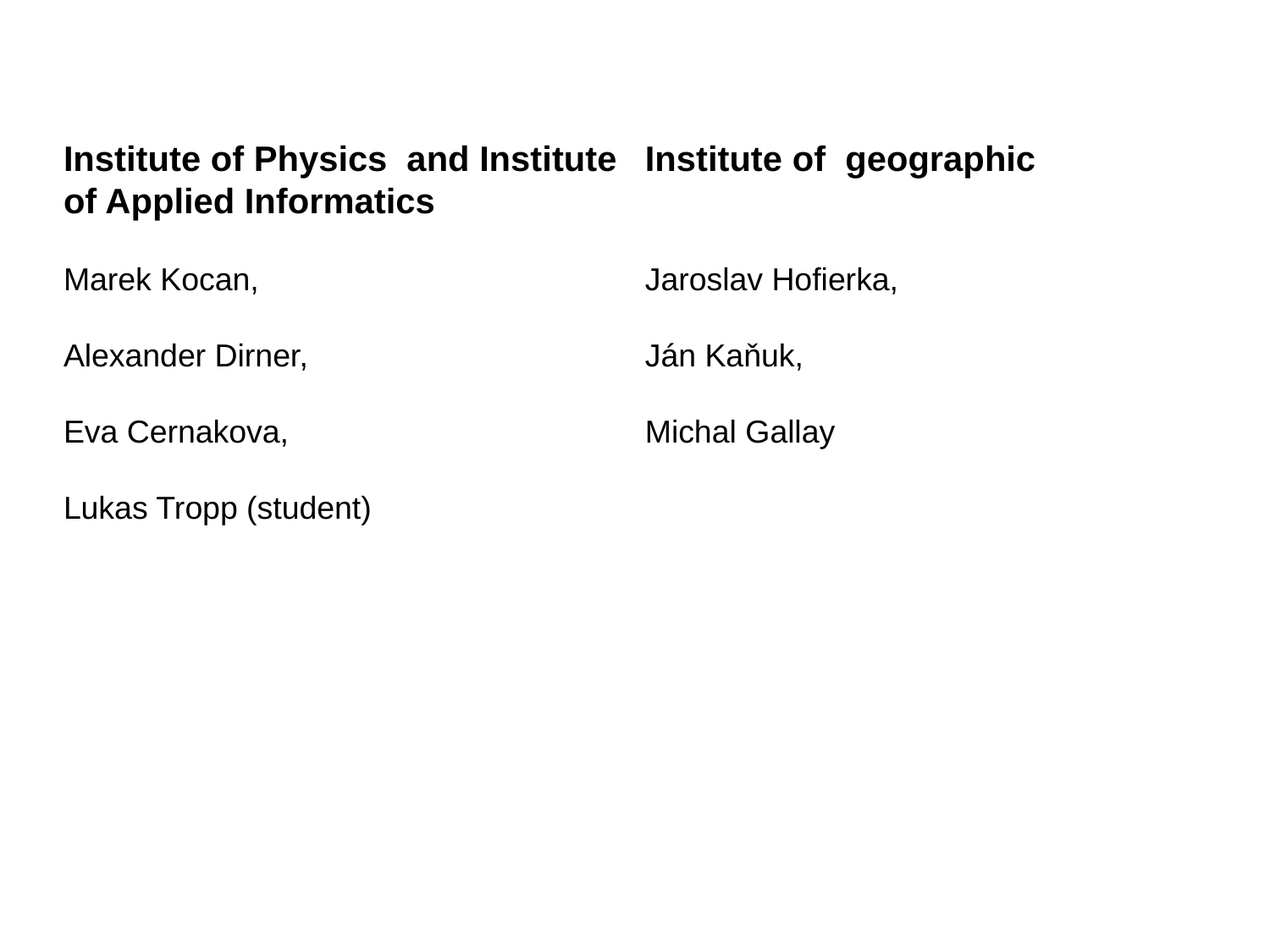

# Institute of Physics  and Institute of Applied Informatics

Marek Kocan,

Alexander Dirner,

Eva Cernakova,

Lukas Tropp (student)

Institute of  geographic

Jaroslav Hofierka,

Ján Kaňuk,

Michal Gallay